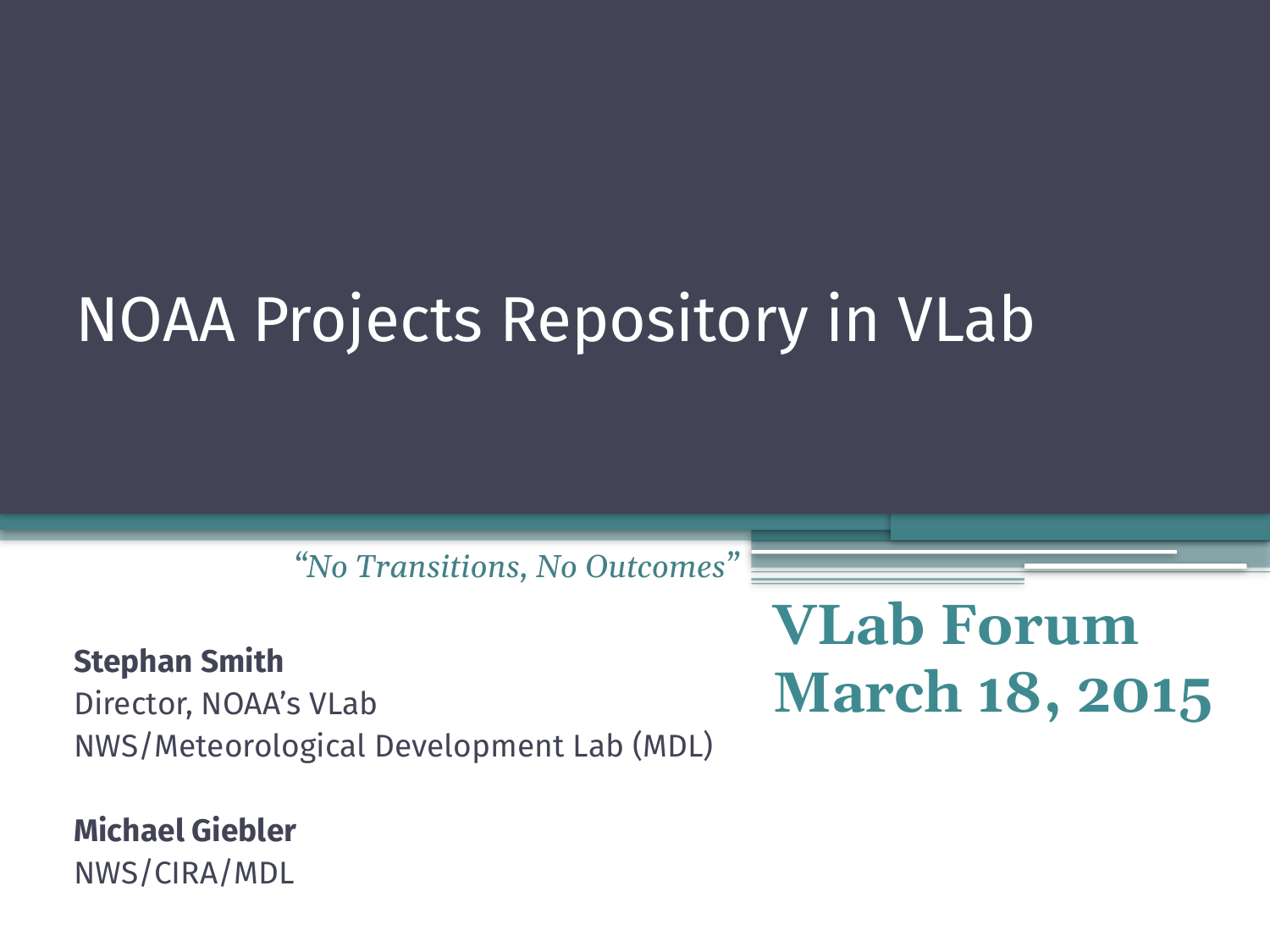

# NOAA Projects Repository in VLab
“No Transitions, No Outcomes”
VLab Forum
March 18, 2015
Stephan Smith
Director, NOAA’s VLab
NWS/Meteorological Development Lab (MDL)

Michael Giebler
NWS/CIRA/MDL